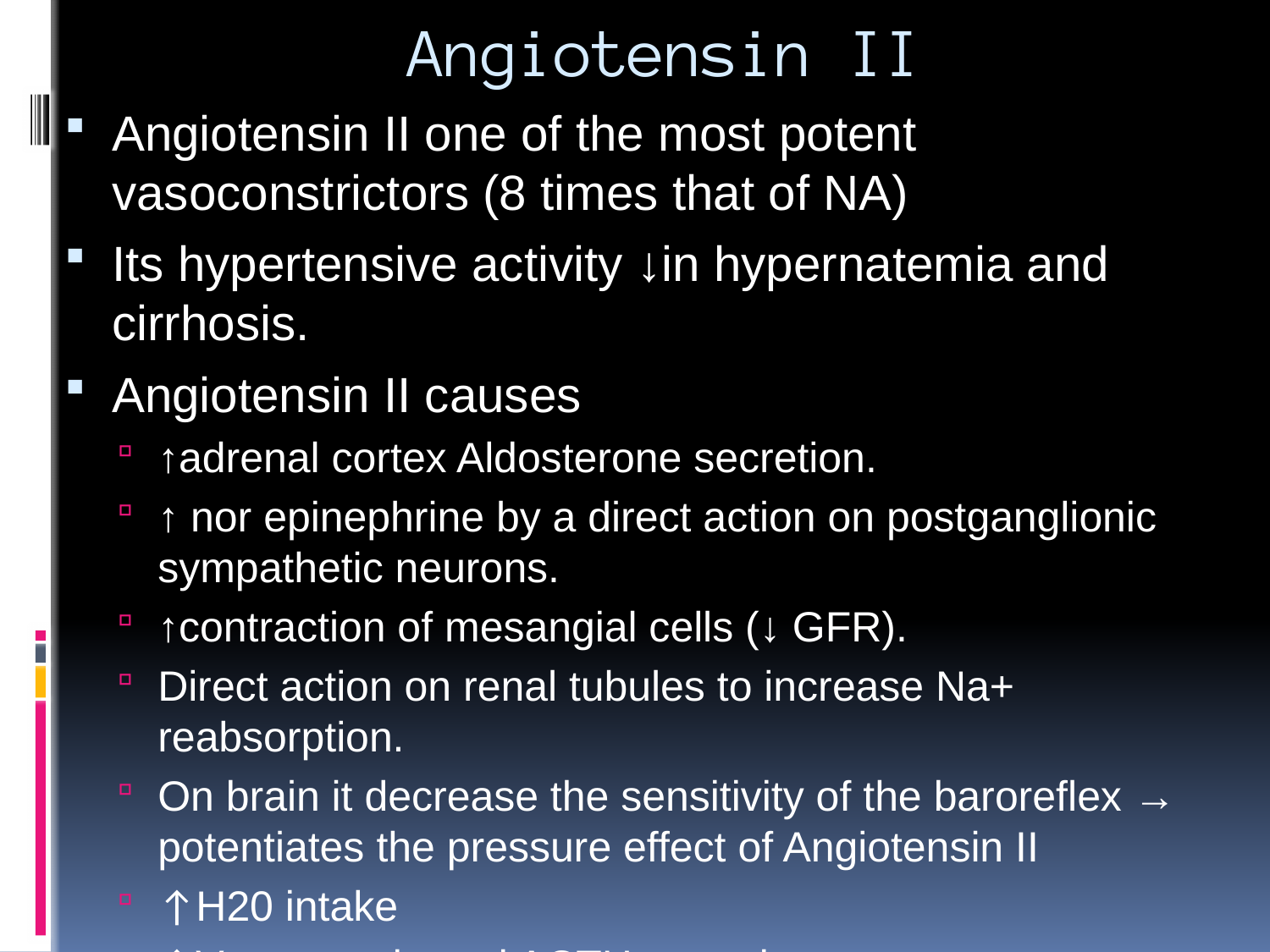

# Angiotensin II
Angiotensin II one of the most potent vasoconstrictors (8 times that of NA)
Its hypertensive activity ↓in hypernatemia and cirrhosis.
Angiotensin II causes
↑adrenal cortex Aldosterone secretion.
↑ nor epinephrine by a direct action on postganglionic sympathetic neurons.
↑contraction of mesangial cells (↓ GFR).
Direct action on renal tubules to increase Na+ reabsorption.
On brain it decrease the sensitivity of the baroreflex → potentiates the pressure effect of Angiotensin II
↑H20 intake
↑Vasopressin and ACTH secretion.